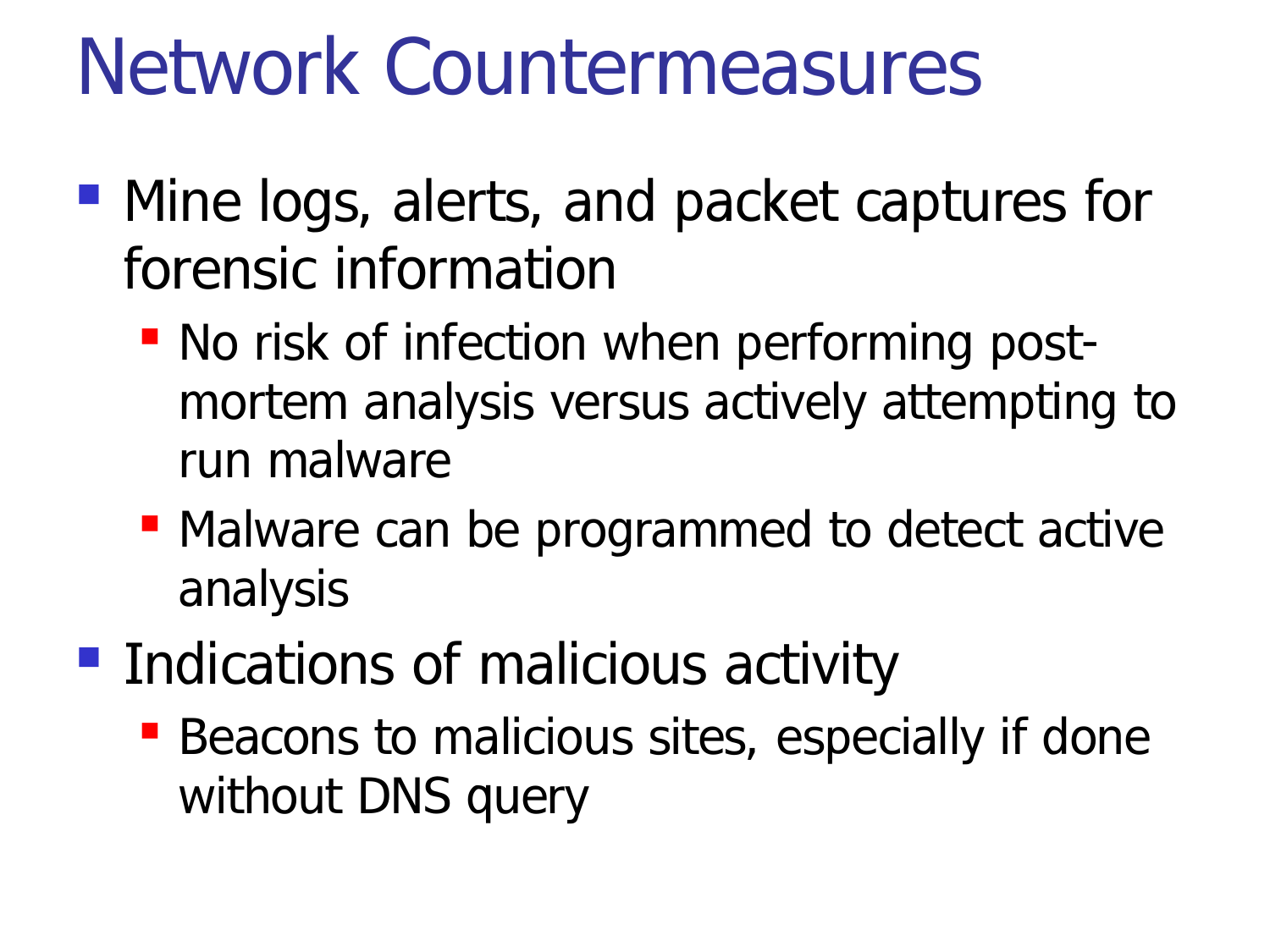

# Network Countermeasures
Mine logs, alerts, and packet captures for forensic information
No risk of infection when performing post-mortem analysis versus actively attempting to run malware
Malware can be programmed to detect active analysis
Indications of malicious activity
Beacons to malicious sites, especially if done without DNS query